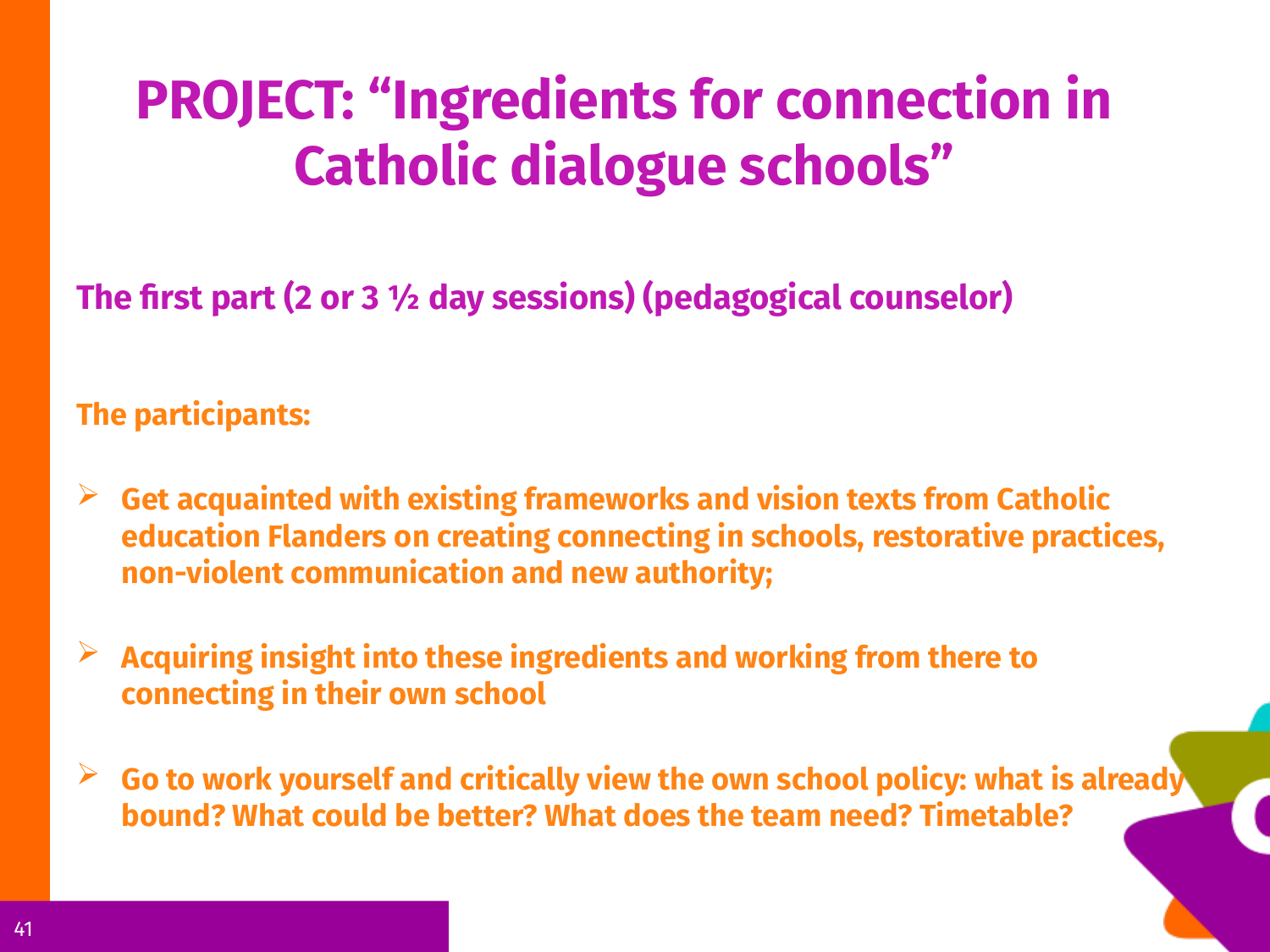

# PROJECT: “Ingredients for connection in Catholic dialogue schools”

The first part (2 or 3 ½ day sessions) (pedagogical counselor)

The participants:

Get acquainted with existing frameworks and vision texts from Catholic education Flanders on creating connecting in schools, restorative practices, non-violent communication and new authority;

Acquiring insight into these ingredients and working from there to connecting in their own school

Go to work yourself and critically view the own school policy: what is already bound? What could be better? What does the team need? Timetable?